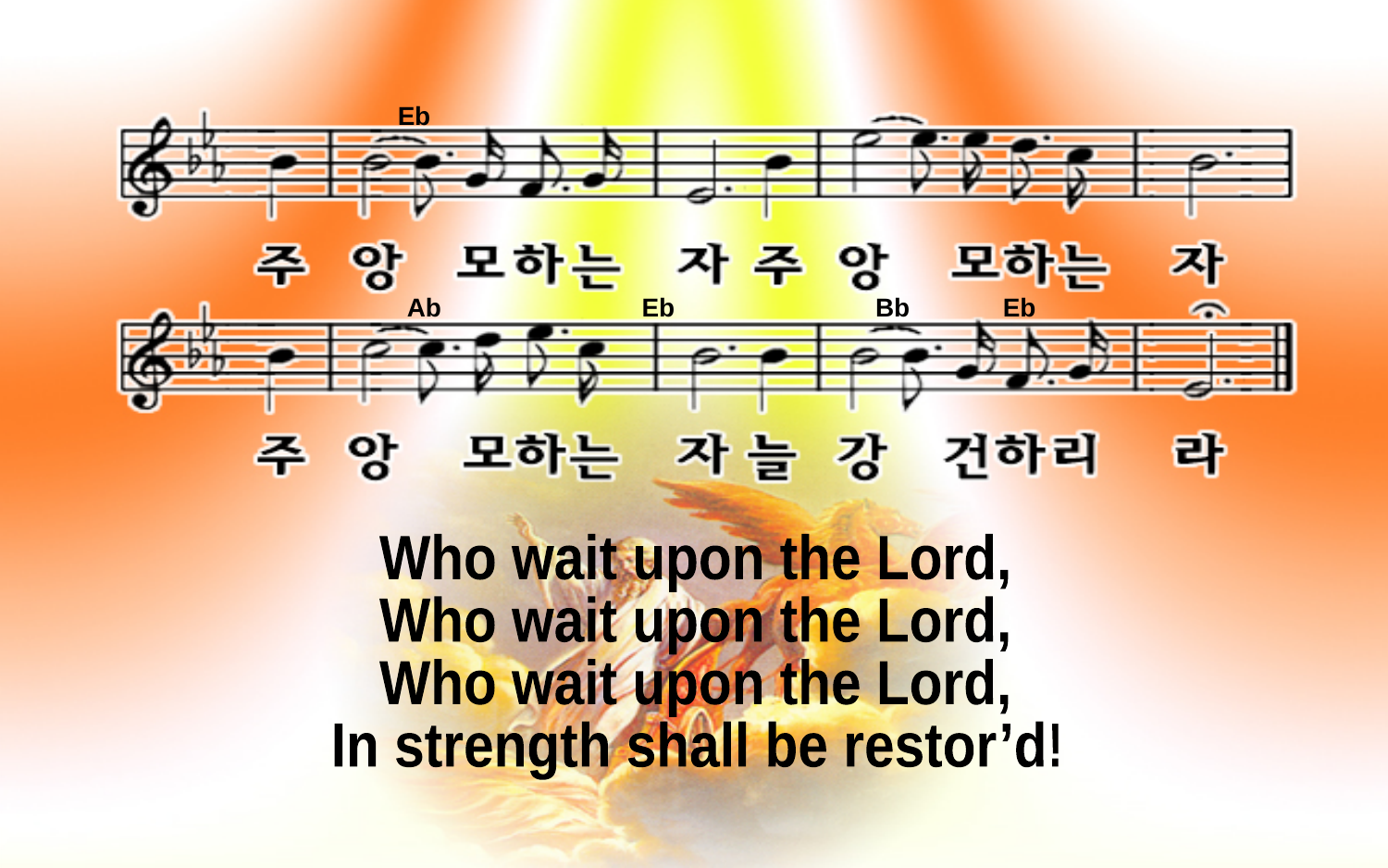

Eb
Ab                            Eb                            Bb             Eb
Who wait upon the Lord,
Who wait upon the Lord,
Who wait upon the Lord,
In strength shall be restor’d!